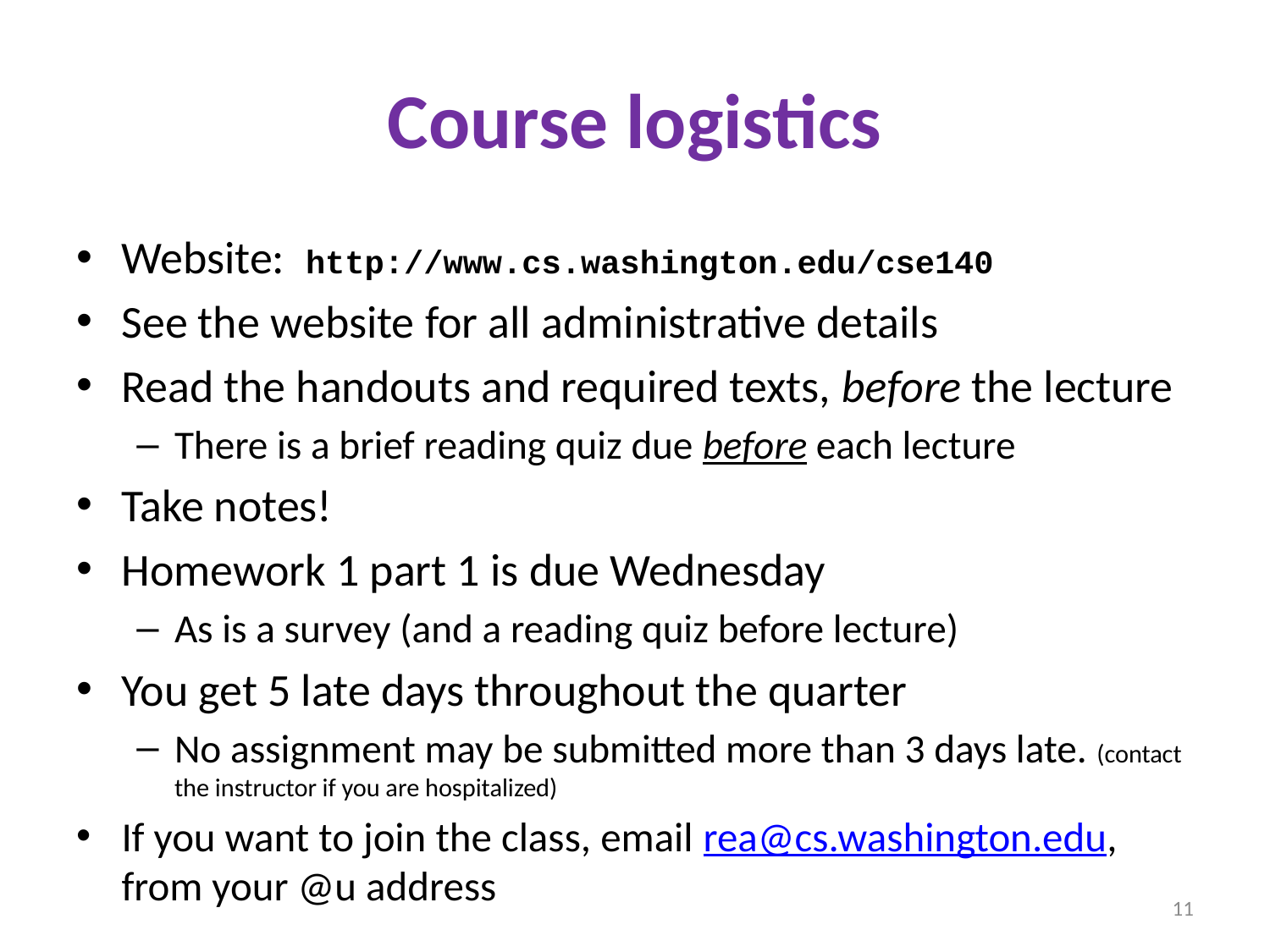

# Course logistics
Website:  http://www.cs.washington.edu/cse140
See the website for all administrative details
Read the handouts and required texts, before the lecture
There is a brief reading quiz due before each lecture
Take notes!
Homework 1 part 1 is due Wednesday
As is a survey (and a reading quiz before lecture)
You get 5 late days throughout the quarter
No assignment may be submitted more than 3 days late. (contact the instructor if you are hospitalized)
If you want to join the class, email rea@cs.washington.edu, from your @u address

11